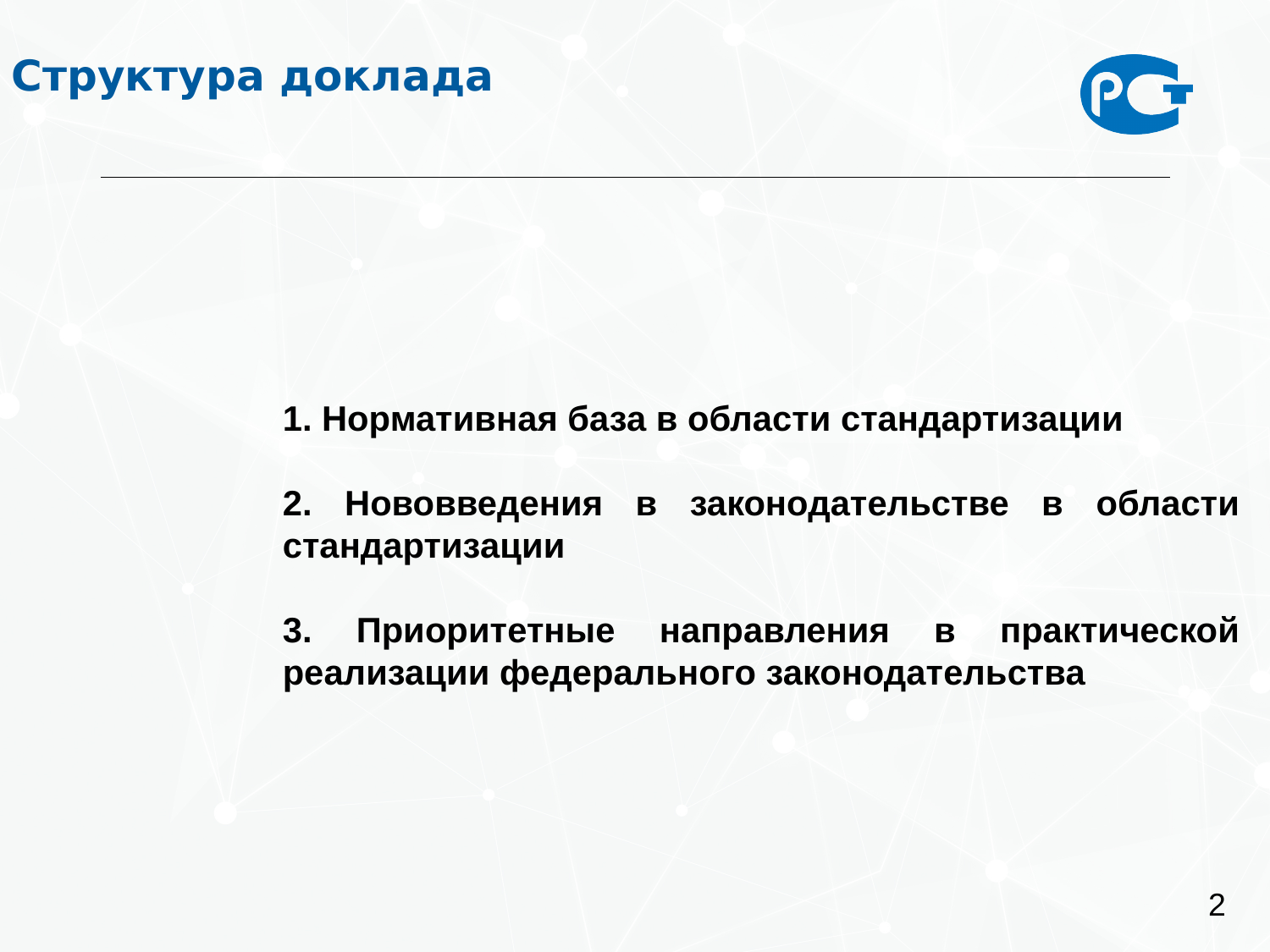

Структура доклада
1. Нормативная база в области стандартизации

2. Нововведения в законодательстве в области стандартизации

3. Приоритетные направления в практической реализации федерального законодательства